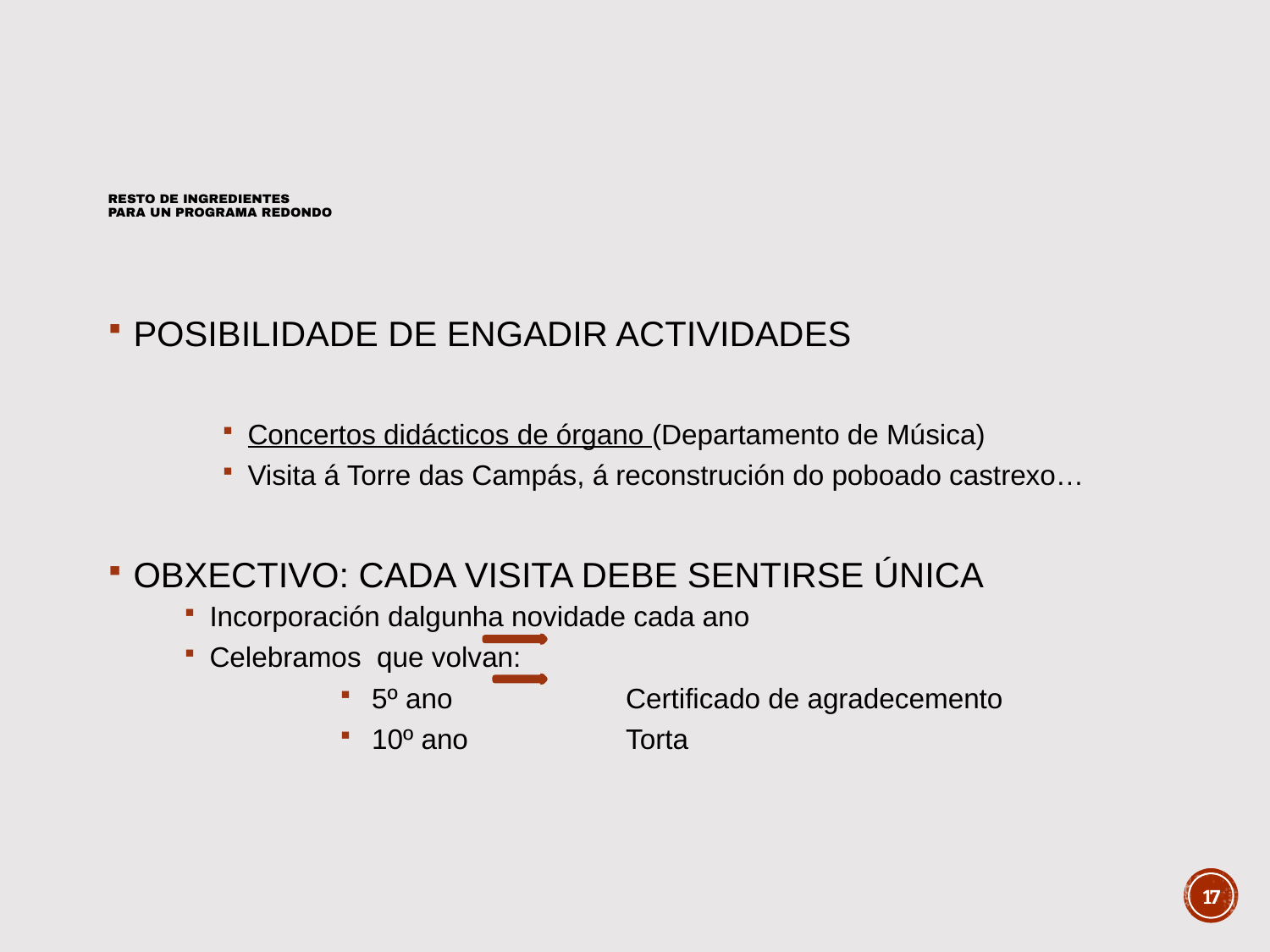

# RESTO DE INGREDIENTES PARA UN PROGRAMA REDONDO

POSIBILIDADE DE ENGADIR ACTIVIDADES

Concertos didácticos de órgano (Departamento de Música)
Visita á Torre das Campás, á reconstrución do poboado castrexo…

OBXECTIVO: CADA VISITA DEBE SENTIRSE ÚNICA
Incorporación dalgunha novidade cada ano
Celebramos  que volvan:
5º ano 		Certificado de agradecemento
10º ano   		Torta

17